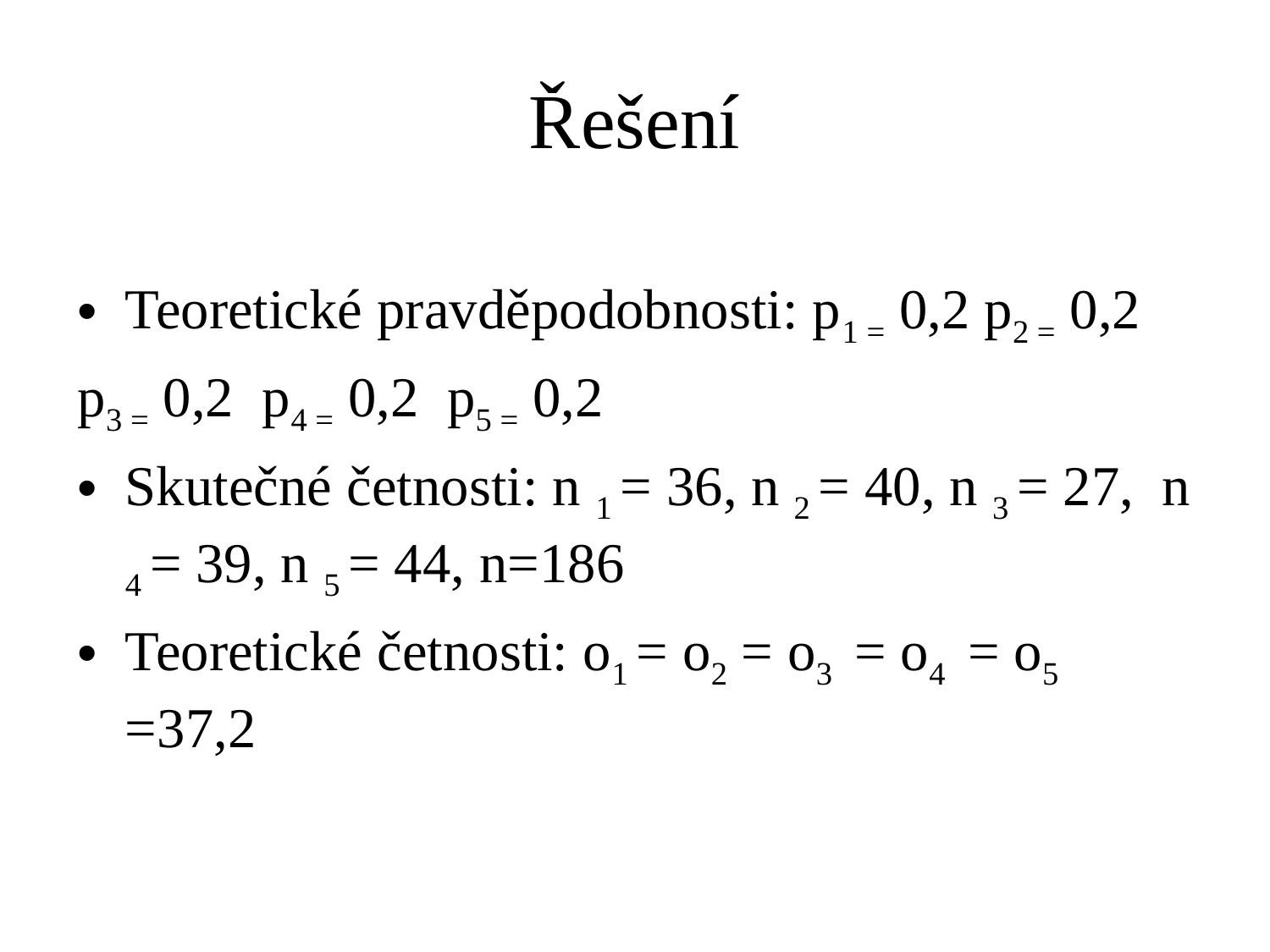

# Řešení
Teoretické pravděpodobnosti: p1 = 0,2 p2 = 0,2
p3 = 0,2  p4 = 0,2  p5 = 0,2
Skutečné četnosti: n 1 = 36, n 2 = 40, n 3 = 27,  n 4 = 39, n 5 = 44, n=186
Teoretické četnosti: o1 = o2 = o3  = o4  = o5 =37,2